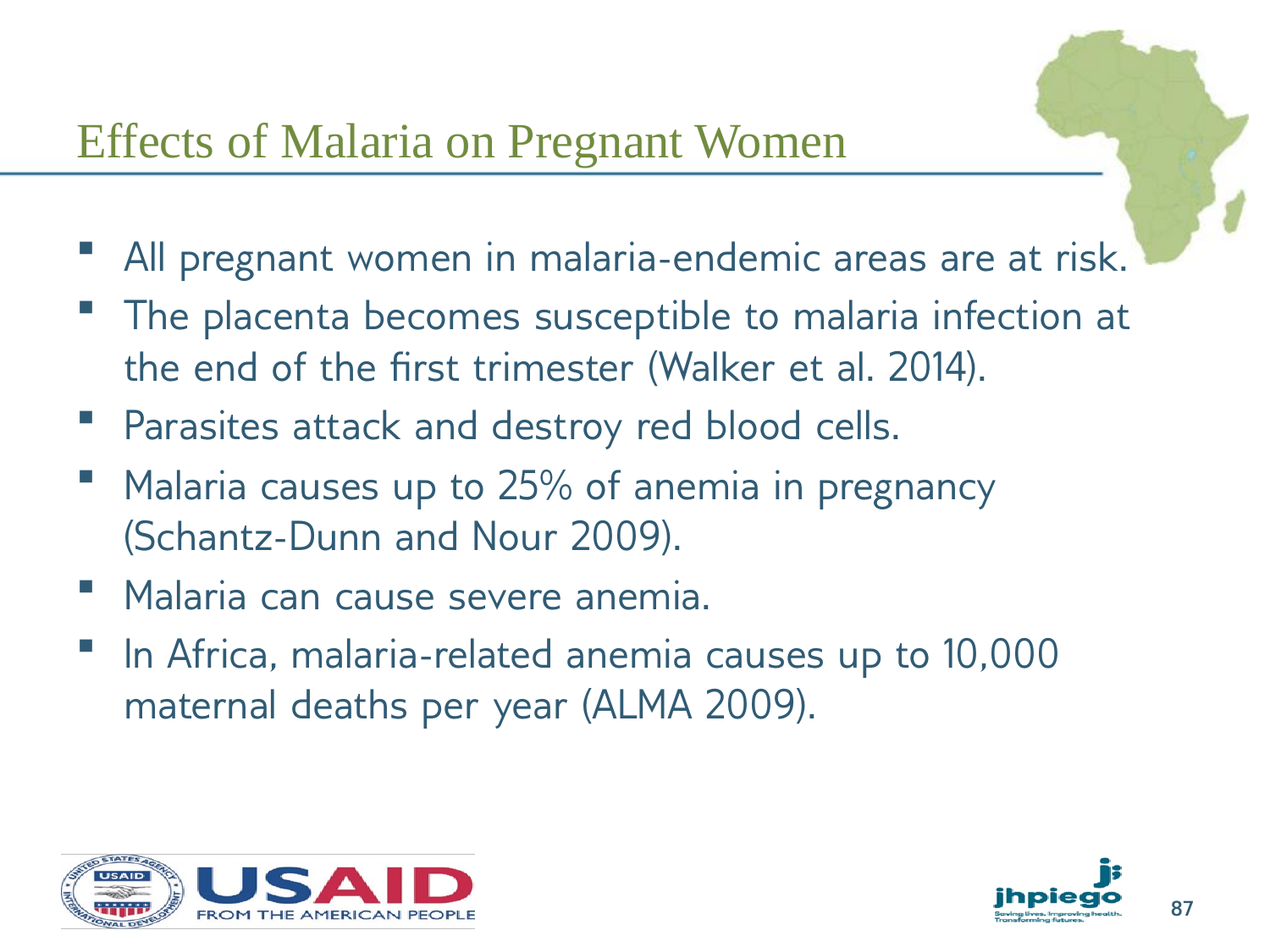

# Effects of Malaria on Pregnant Women
All pregnant women in malaria-endemic areas are at risk.
The placenta becomes susceptible to malaria infection at
the end of the first trimester (Walker et al. 2014).
Parasites attack and destroy red blood cells.
Malaria causes up to 25% of anemia in pregnancy
(Schantz-Dunn and Nour 2009).
Malaria can cause severe anemia.
In Africa, malaria-related anemia causes up to 10,000 maternal deaths per year (ALMA 2009).
87